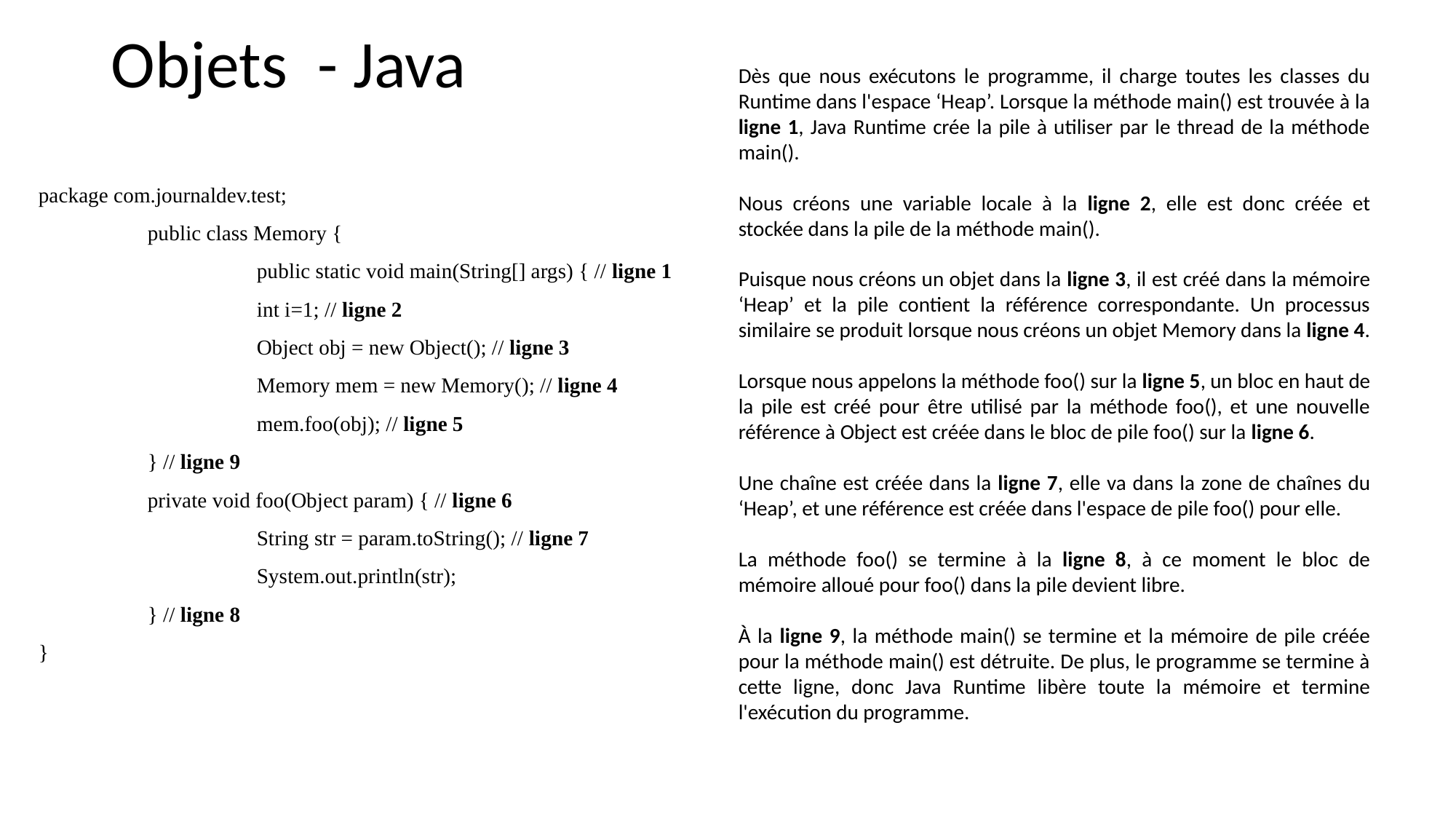

# Objets  - Java
Dès que nous exécutons le programme, il charge toutes les classes du Runtime dans l'espace ‘Heap’. Lorsque la méthode main() est trouvée à la ligne 1, Java Runtime crée la pile à utiliser par le thread de la méthode main().

Nous créons une variable locale à la ligne 2, elle est donc créée et stockée dans la pile de la méthode main().

Puisque nous créons un objet dans la ligne 3, il est créé dans la mémoire ‘Heap’ et la pile contient la référence correspondante. Un processus similaire se produit lorsque nous créons un objet Memory dans la ligne 4.

Lorsque nous appelons la méthode foo() sur la ligne 5, un bloc en haut de la pile est créé pour être utilisé par la méthode foo(), et une nouvelle référence à Object est créée dans le bloc de pile foo() sur la ligne 6.

Une chaîne est créée dans la ligne 7, elle va dans la zone de chaînes du ‘Heap’, et une référence est créée dans l'espace de pile foo() pour elle.

La méthode foo() se termine à la ligne 8, à ce moment le bloc de mémoire alloué pour foo() dans la pile devient libre.

À la ligne 9, la méthode main() se termine et la mémoire de pile créée pour la méthode main() est détruite. De plus, le programme se termine à cette ligne, donc Java Runtime libère toute la mémoire et termine l'exécution du programme.
package com.journaldev.test;
	public class Memory {
		public static void main(String[] args) { // ligne 1
		int i=1; // ligne 2
		Object obj = new Object(); // ligne 3
		Memory mem = new Memory(); // ligne 4
		mem.foo(obj); // ligne 5
	} // ligne 9
	private void foo(Object param) { // ligne 6
		String str = param.toString(); // ligne 7
 		System.out.println(str);
	} // ligne 8
}